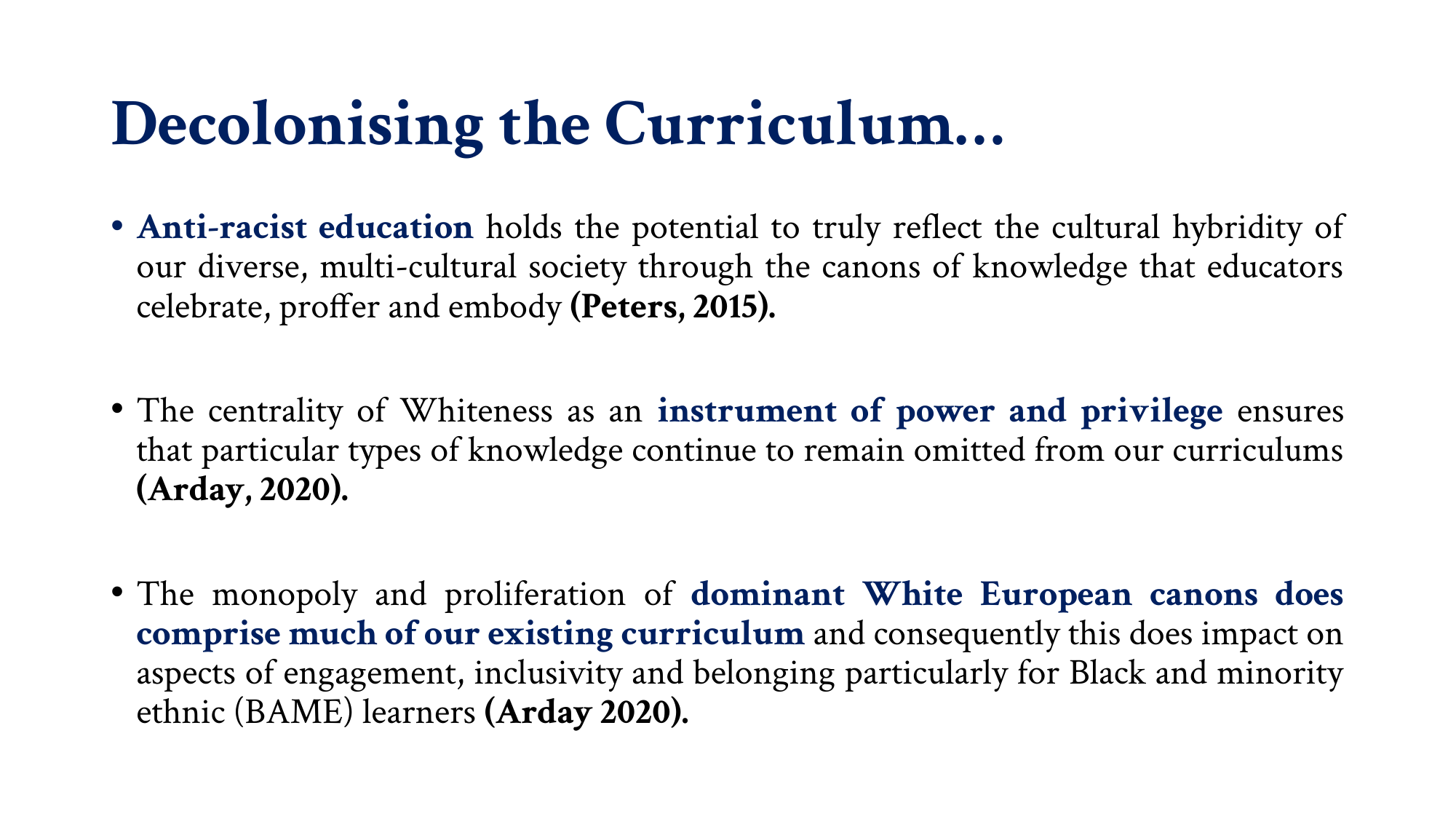

# Decolonising the Curriculum…
Anti-racist education holds the potential to truly reflect the cultural hybridity of our diverse, multi-cultural society through the canons of knowledge that educators celebrate, proffer and embody (Peters, 2015).

The centrality of Whiteness as an instrument of power and privilege ensures that particular types of knowledge continue to remain omitted from our curriculums (Arday, 2020).

The monopoly and proliferation of dominant White European canons does comprise much of our existing curriculum and consequently this does impact on aspects of engagement, inclusivity and belonging particularly for Black and minority ethnic (BAME) learners (Arday 2020).